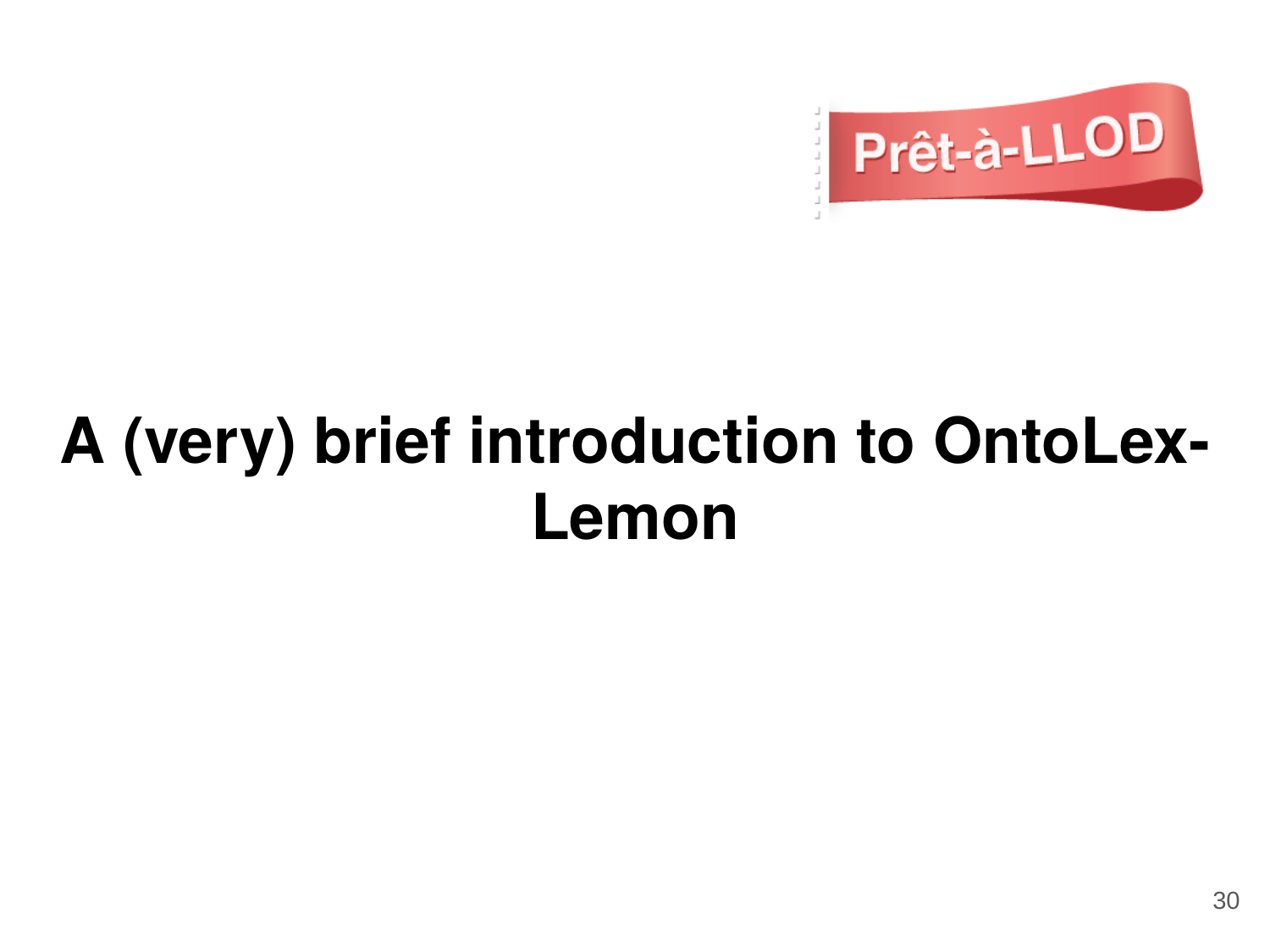

# A (very) brief introduction to OntoLex-Lemon
30